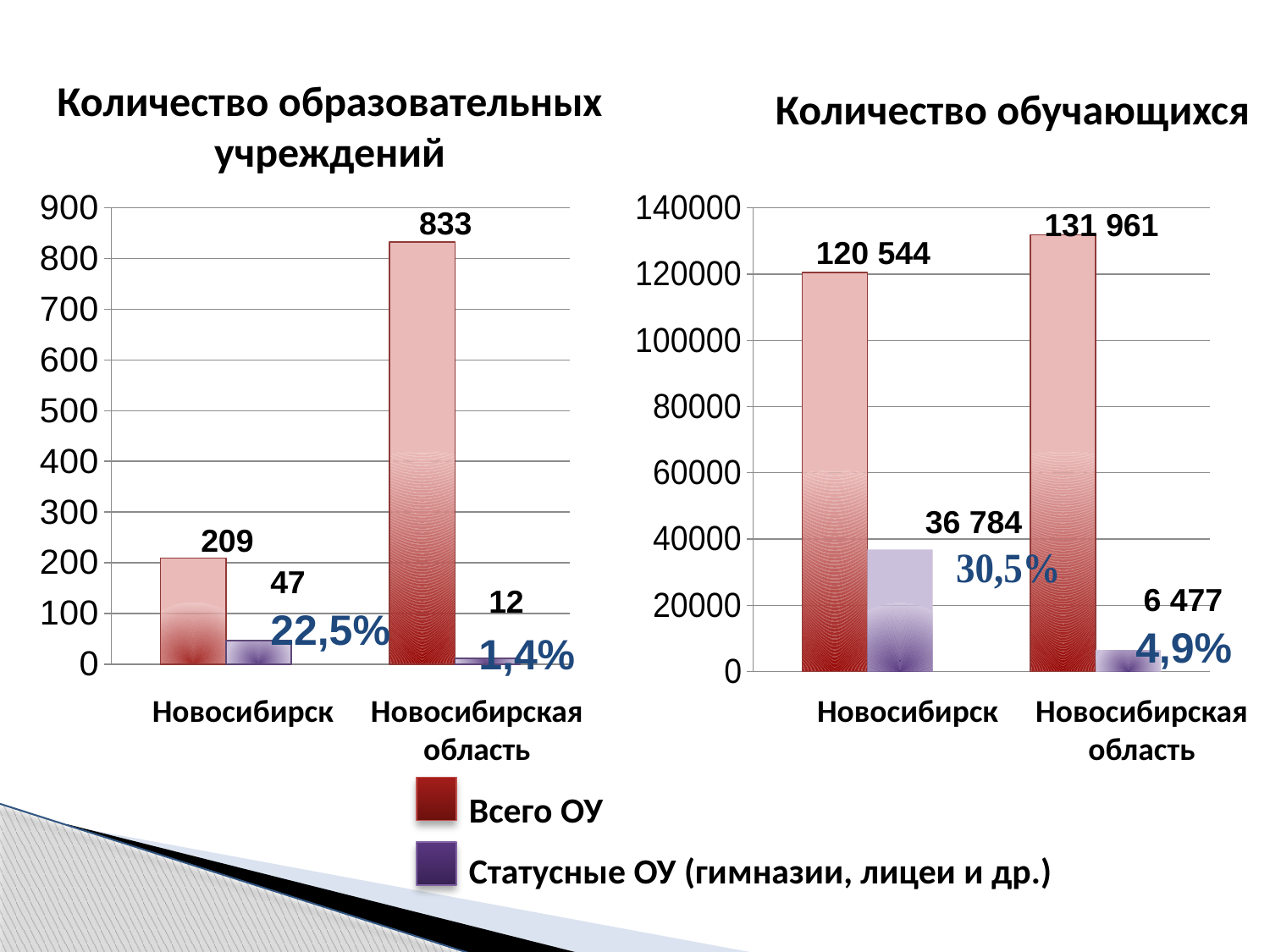

Количество образовательных учреждений
Количество обучающихся

### Chart

| Category | Количество образовательных учреждений | Количество статусных ОУ |
|---|---|---|
| Новосибирск | 209.0 | 47.0 |

### Chart

| Category | Количество учащихся | Количество учащихся статусных школ  |
|---|---|---|
| Новосибирск | 120544.0 | 36784.0 |
833
131 961
120 544
36 784
209
47
6 477
12
22,5%
4,9%
1,4%
Новосибирск
Новосибирская
область
Новосибирск
Новосибирская
область

Всего ОУ

Статусные ОУ (гимназии, лицеи и др.)